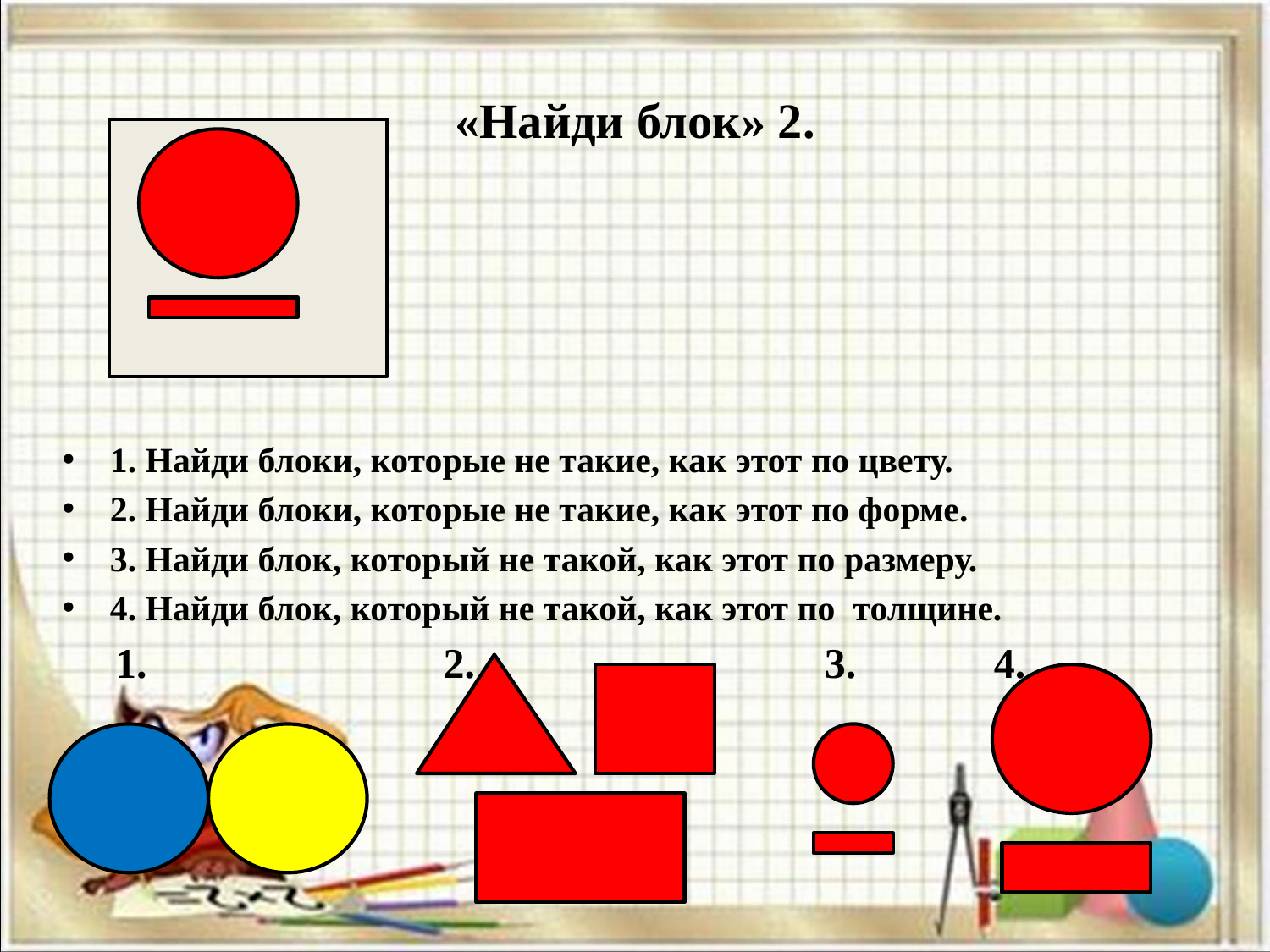

# «Найди блок» 2.

1. Найди блоки, которые не такие, как этот по цвету.
2. Найди блоки, которые не такие, как этот по форме.
3. Найди блок, который не такой, как этот по размеру.
4. Найди блок, который не такой, как этот по  толщине.
     1.                            2.                                 3.             4.